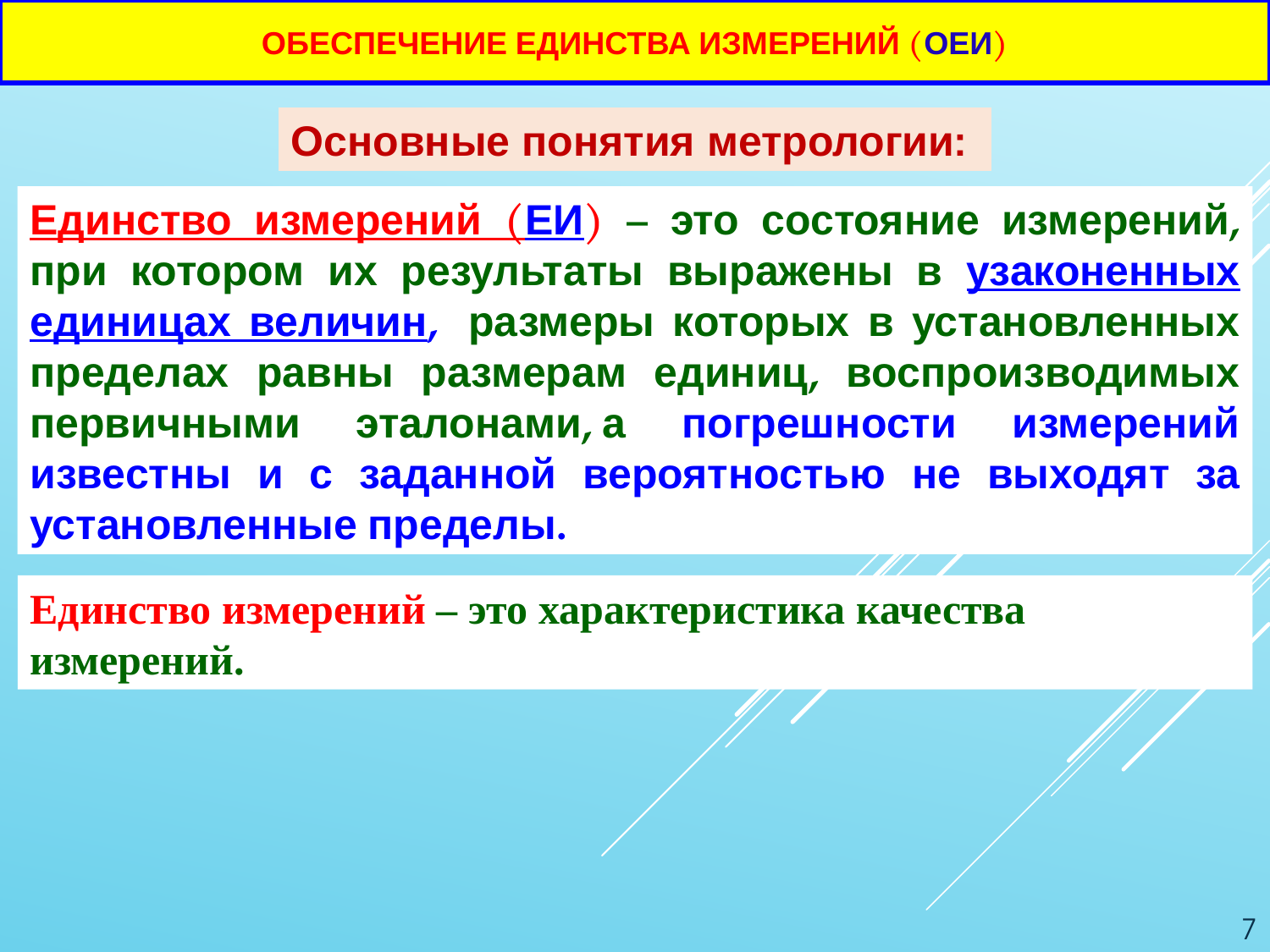

# ОБЕСПЕЧЕНИЕ ЕДИНСТВА ИЗМЕРЕНИЙ (ОЕИ)
Основные понятия метрологии:
Единство измерений (ЕИ) – это состояние измерений, при котором их результаты выражены в узаконенных единицах величин,  размеры которых в установленных пределах равны размерам единиц, воспроизводимых первичными эталонами, а погрешности измерений известны и с заданной вероятностью не выходят за установленные пределы.
Единство измерений – это характеристика качества измерений.
7